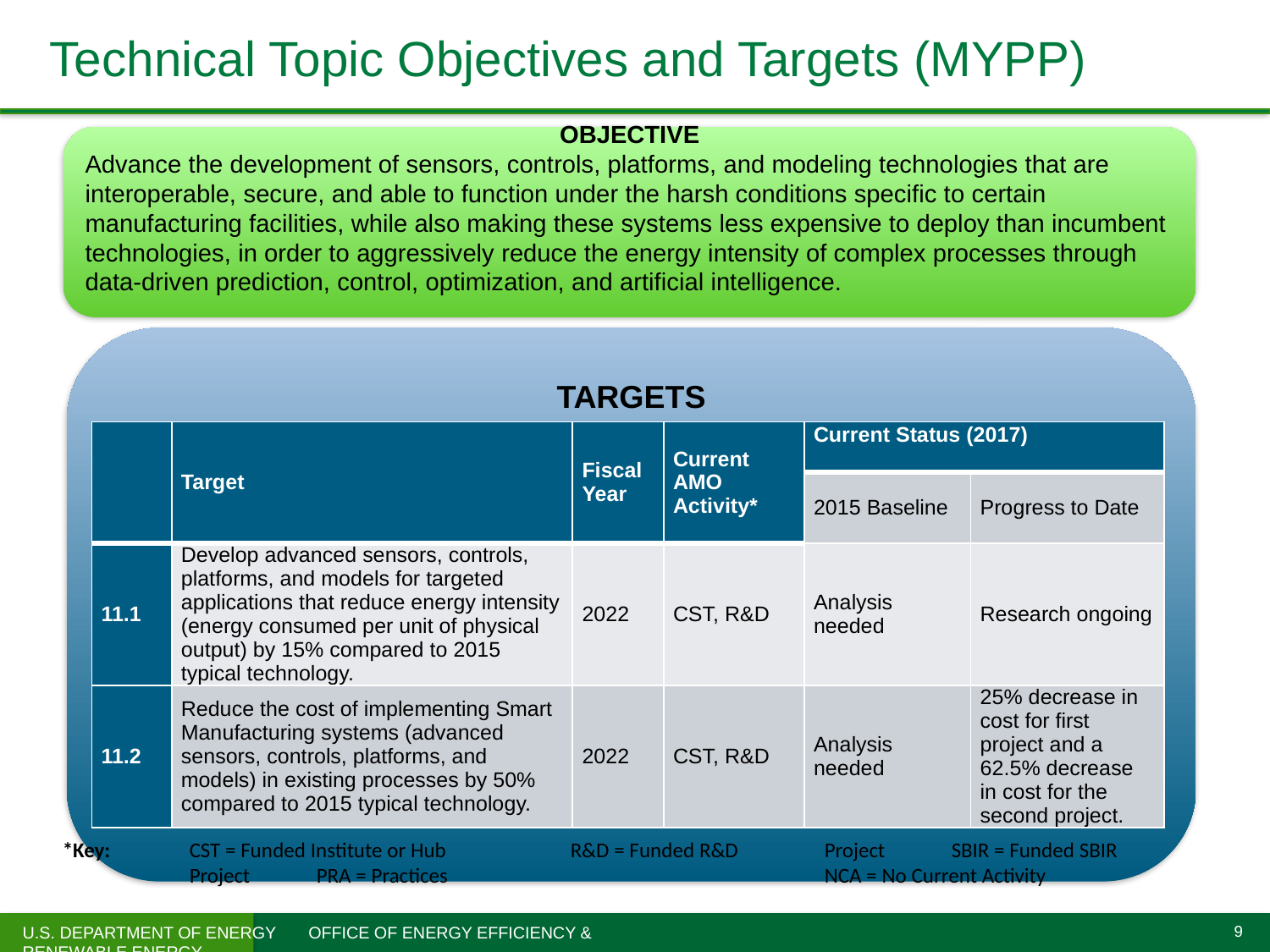

# Technical Topic Objectives and Targets (MYPP)
OBJECTIVE
Advance the development of sensors, controls, platforms, and modeling technologies that are interoperable, secure, and able to function under the harsh conditions specific to certain manufacturing facilities, while also making these systems less expensive to deploy than incumbent technologies, in order to aggressively reduce the energy intensity of complex processes through data-driven prediction, control, optimization, and artificial intelligence.

TARGETS

|  | Target | Fiscal Year | Current AMO Activity\* | Current Status (2017) |  |
| --- | --- | --- | --- | --- | --- |
|  |  |  |  | 2015 Baseline | Progress to Date |
| 11.1 | Develop advanced sensors, controls, platforms, and models for targeted applications that reduce energy intensity (energy consumed per unit of physical output) by 15% compared to 2015 typical technology. | 2022 | CST, R&D | Analysis needed | Research ongoing |
| 11.2 | Reduce the cost of implementing Smart Manufacturing systems (advanced sensors, controls, platforms, and models) in existing processes by 50% compared to 2015 typical technology. | 2022 | CST, R&D | Analysis needed | 25% decrease in cost for first project and a 62.5% decrease in cost for the second project. |
*Key:	CST = Funded Institute or Hub	R&D = Funded R&D 	Project	SBIR = Funded SBIR 		Project	PRA = Practices 			NCA = No Current Activity